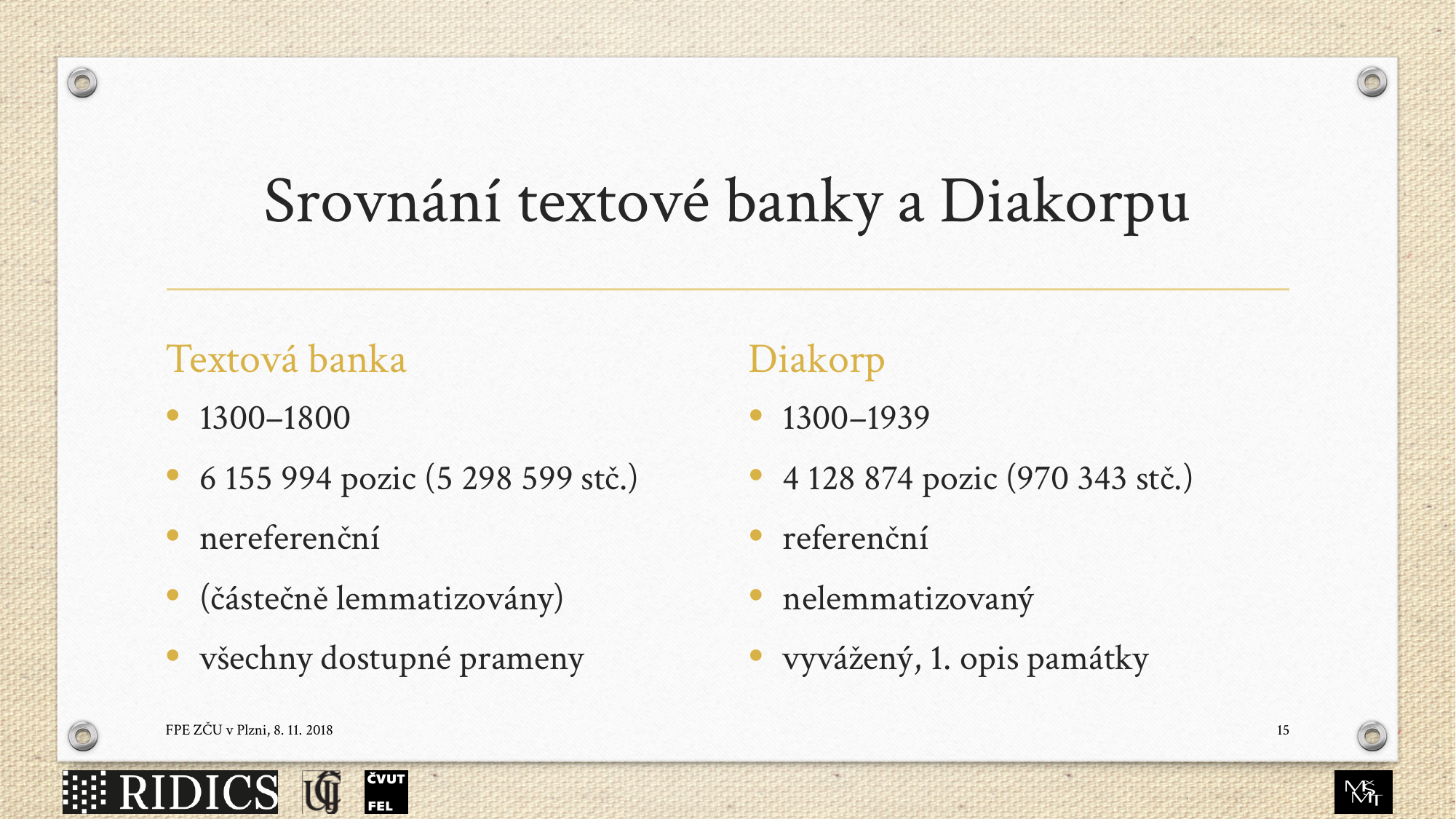

# Srovnání textové banky a Diakorpu
Textová banka
Diakorp
1300–1800
6 155 994 pozic (5 298 599 stč.)
nereferenční
(částečně lemmatizovány)
všechny dostupné prameny
1300–1939
4 128 874 pozic (970 343 stč.)
referenční
nelemmatizovaný
vyvážený, 1. opis památky

FPE ZČU v Plzni, 8. 11. 2018
15